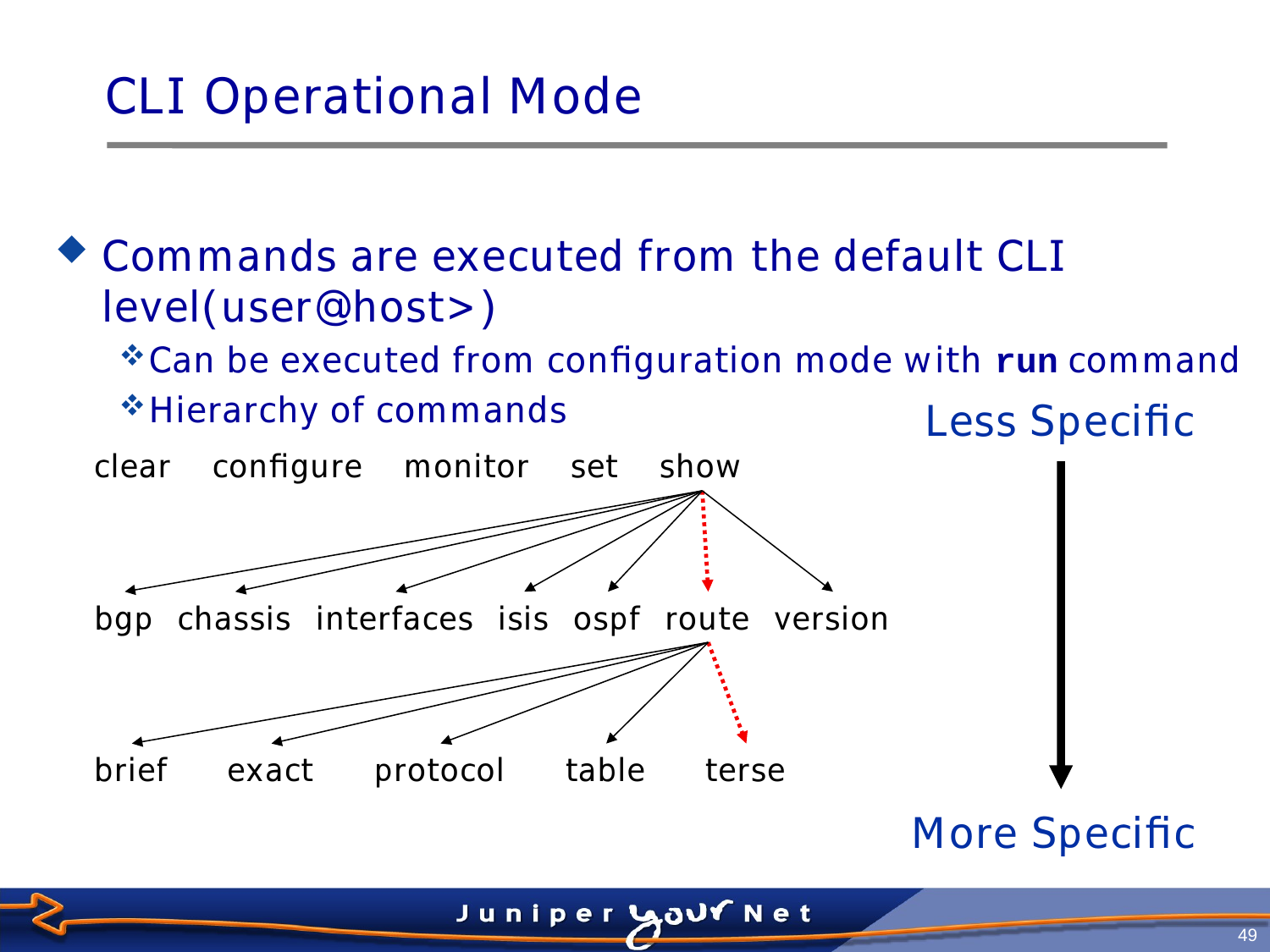

# CLI Operational Mode
Commands are executed from the default CLI level(user@host>)
Can be executed from configuration mode with run command
Hierarchy of commands
Less Specific
clear
configure
monitor
set
show

bgp
chassis
interfaces
isis
ospf
route
version

brief
exact
protocol
table
terse
More Specific